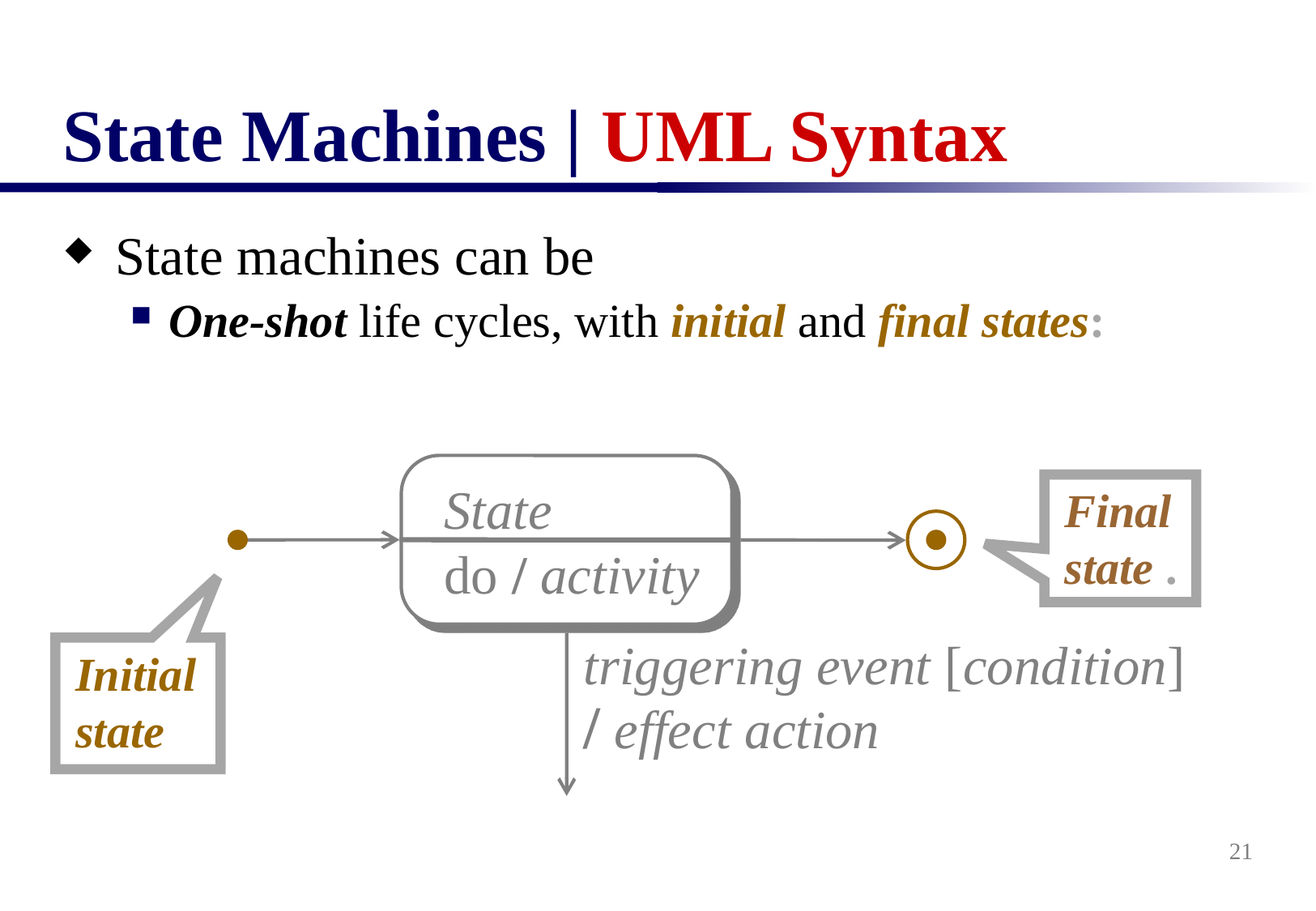

# State Machines | UML Syntax
State machines can be
One-shot life cycles, with initial and final states:

State
do / activity
Final state .

triggering event [condition]
/ effect action
Initial state
21